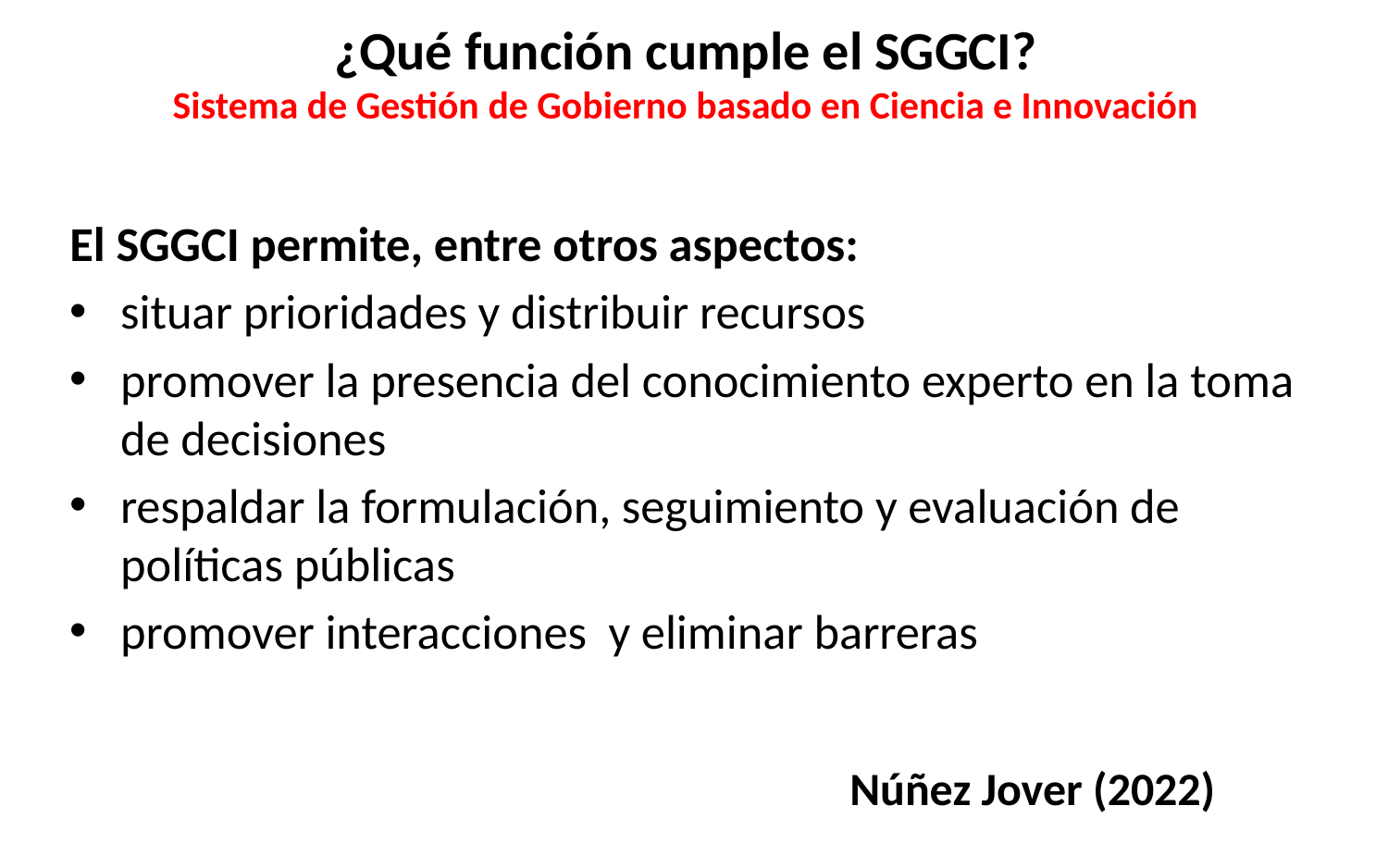

# ¿Qué función cumple el SGGCI? Sistema de Gestión de Gobierno basado en Ciencia e Innovación
El SGGCI permite, entre otros aspectos:
situar prioridades y distribuir recursos
promover la presencia del conocimiento experto en la toma de decisiones
respaldar la formulación, seguimiento y evaluación de políticas públicas
promover interacciones  y eliminar barreras

Núñez Jover (2022)